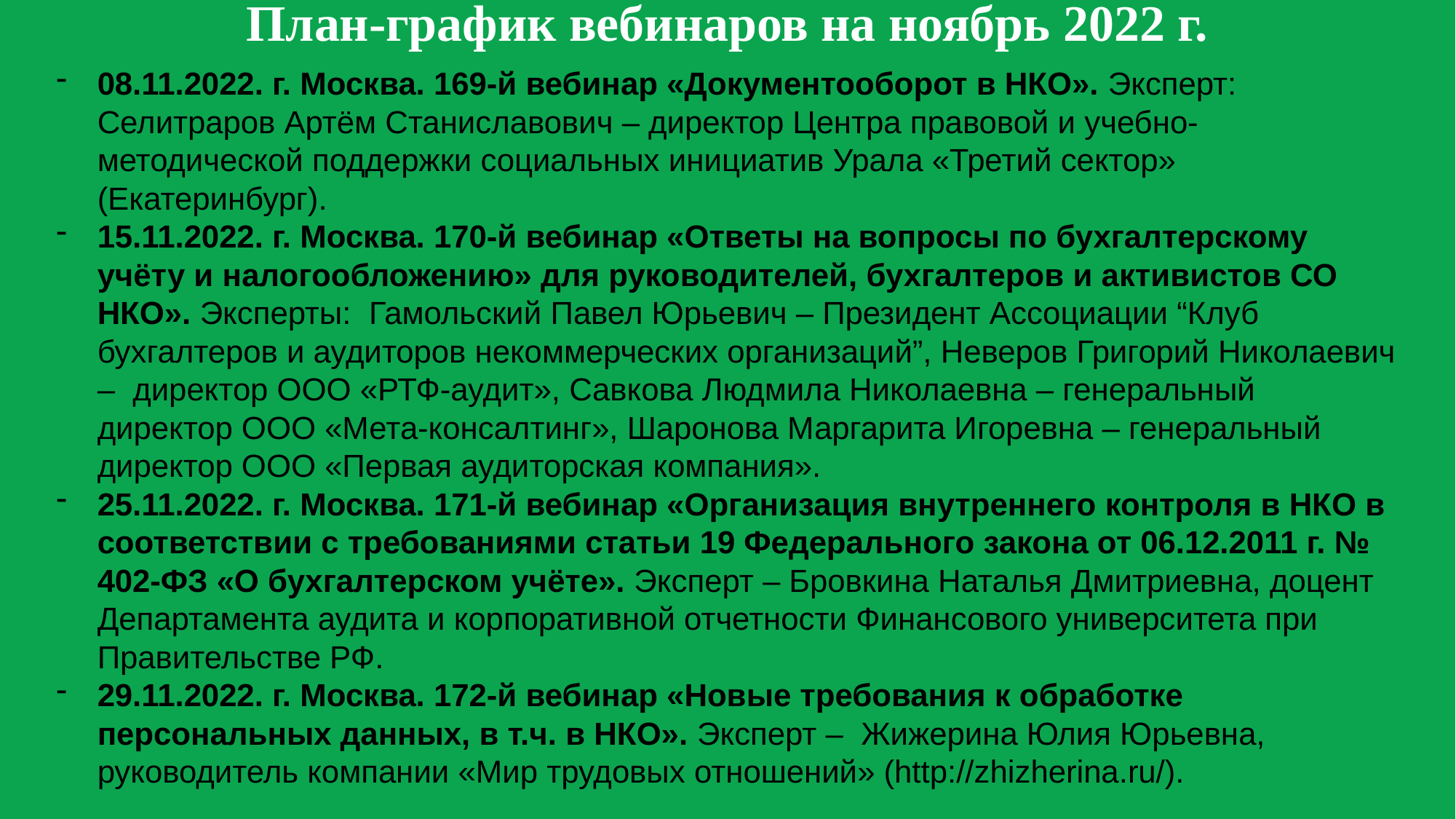

План-график вебинаров на ноябрь 2022 г.
08.11.2022. г. Москва. 169-й вебинар «Документооборот в НКО». Эксперт: Селитраров Артём Станиславович – директор Центра правовой и учебно-методической поддержки социальных инициатив Урала «Третий сектор» (Екатеринбург).
15.11.2022. г. Москва. 170-й вебинар «Ответы на вопросы по бухгалтерcкому учёту и налогообложению» для руководителей, бухгалтеров и активистов СО НКО». Эксперты:  Гамольский Павел Юрьевич – Президент Ассоциации “Клуб бухгалтеров и аудиторов некоммерческих организаций”, Неверов Григорий Николаевич –  директор ООО «РТФ-аудит», Савкова Людмила Николаевна – генеральный директор ООО «Мета-консалтинг», Шаронова Маргарита Игоревна – генеральный директор ООО «Первая аудиторская компания».
25.11.2022. г. Москва. 171-й вебинар «Организация внутреннего контроля в НКО в соответствии с требованиями статьи 19 Федерального закона от 06.12.2011 г. № 402-ФЗ «О бухгалтерском учёте». Эксперт – Бровкина Наталья Дмитриевна, доцент Департамента аудита и корпоративной отчетности Финансового университета при Правительстве РФ.
29.11.2022. г. Москва. 172-й вебинар «Новые требования к обработке персональных данных, в т.ч. в НКО». Эксперт –  Жижерина Юлия Юрьевна,  руководитель компании «Мир трудовых отношений» (http://zhizherina.ru/).